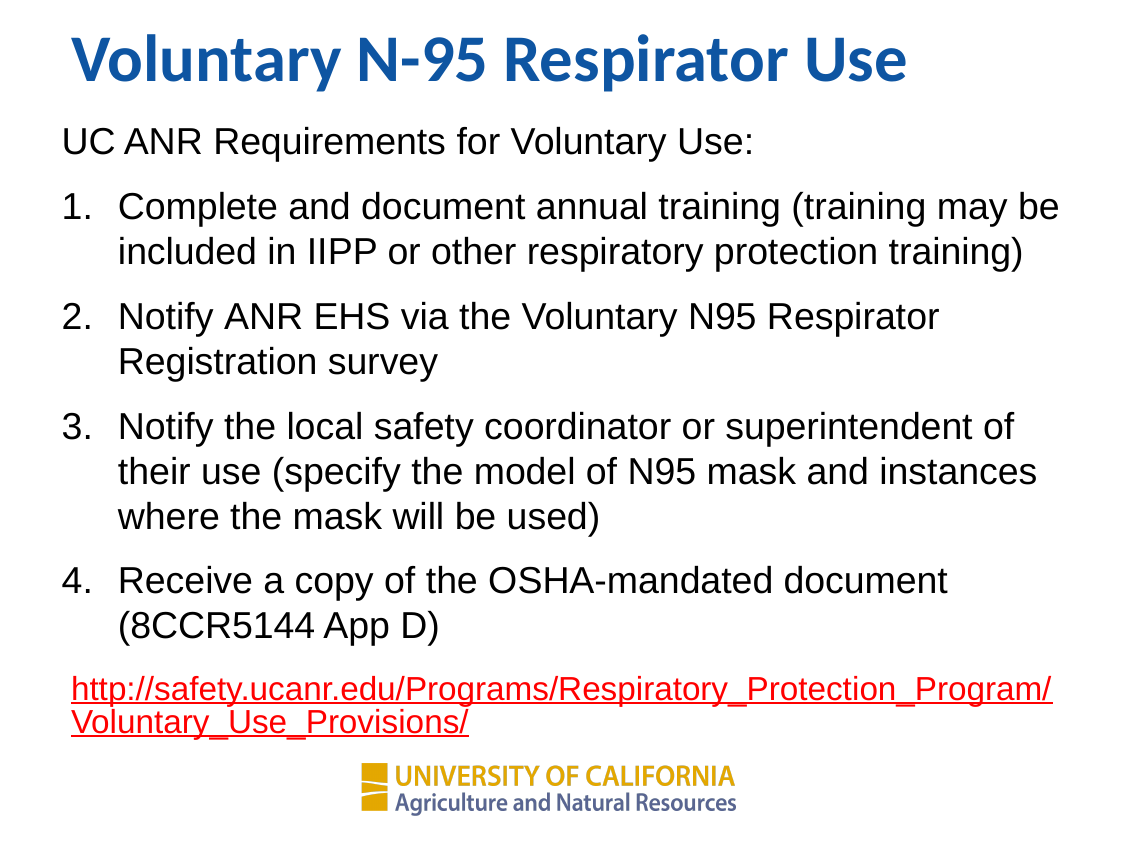

Voluntary N-95 Respirator Use
UC ANR Requirements for Voluntary Use:

Complete and document annual training (training may be included in IIPP or other respiratory protection training)

Notify ANR EHS via the Voluntary N95 Respirator Registration survey

Notify the local safety coordinator or superintendent of their use (specify the model of N95 mask and instances where the mask will be used)

Receive a copy of the OSHA-mandated document (8CCR5144 App D)
http://safety.ucanr.edu/Programs/Respiratory_Protection_Program/Voluntary_Use_Provisions/